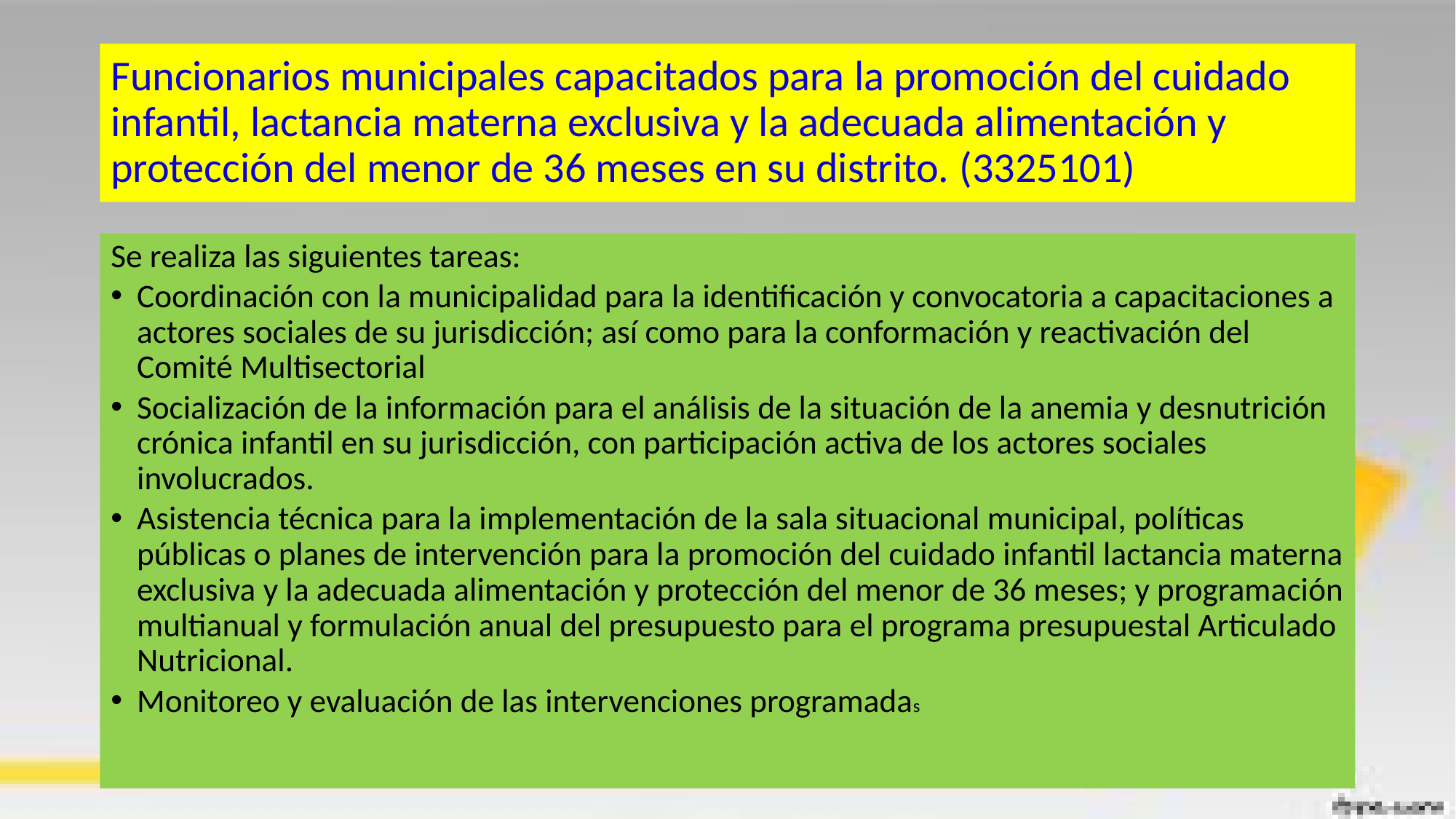

# Funcionarios municipales capacitados para la promoción del cuidado infantil, lactancia materna exclusiva y la adecuada alimentación y protección del menor de 36 meses en su distrito. (3325101)
Se realiza las siguientes tareas:
Coordinación con la municipalidad para la identificación y convocatoria a capacitaciones a actores sociales de su jurisdicción; así como para la conformación y reactivación del Comité Multisectorial
Socialización de la información para el análisis de la situación de la anemia y desnutrición crónica infantil en su jurisdicción, con participación activa de los actores sociales involucrados.
Asistencia técnica para la implementación de la sala situacional municipal, políticas públicas o planes de intervención para la promoción del cuidado infantil lactancia materna exclusiva y la adecuada alimentación y protección del menor de 36 meses; y programación multianual y formulación anual del presupuesto para el programa presupuestal Articulado Nutricional.
Monitoreo y evaluación de las intervenciones programadas